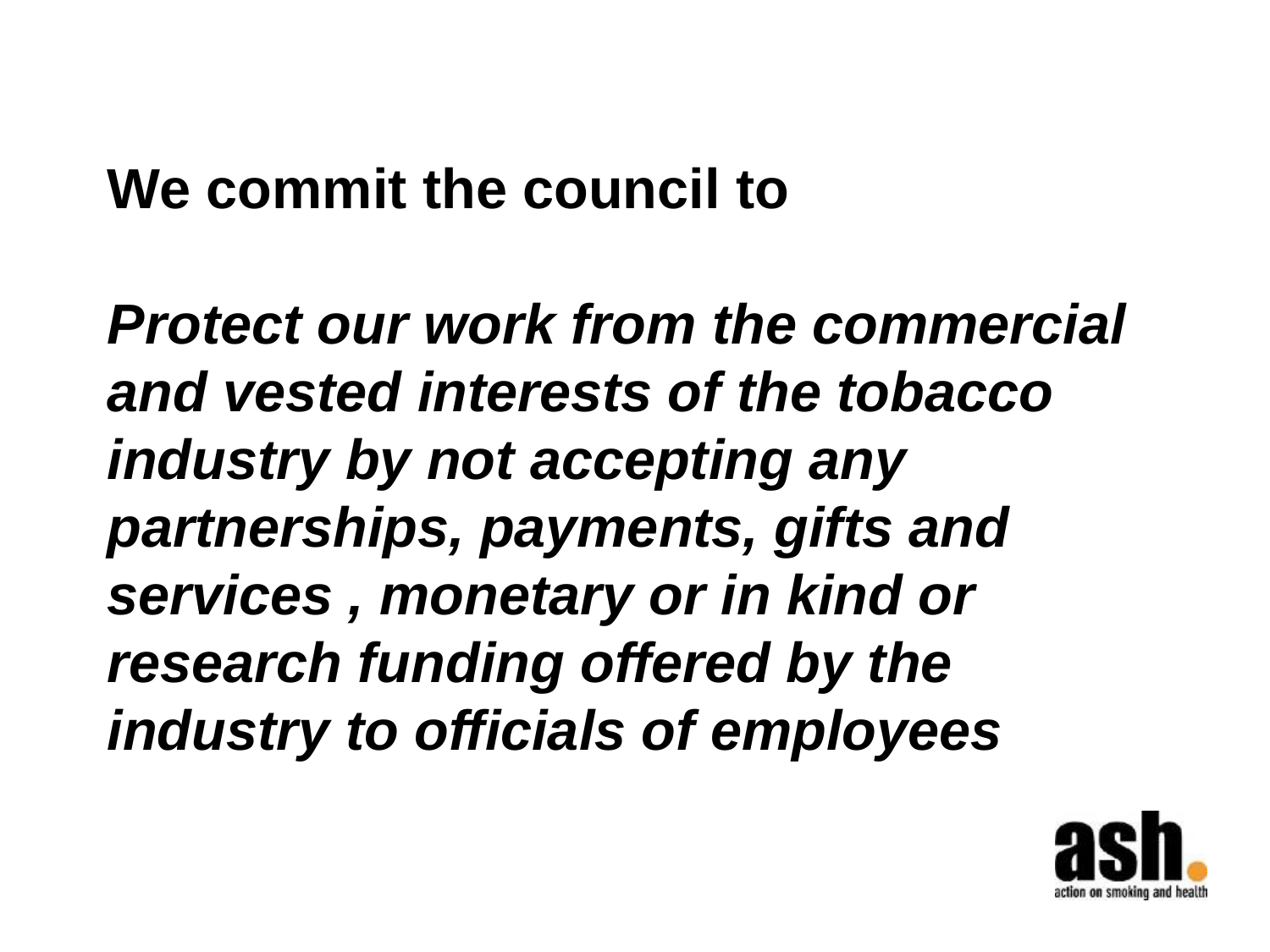

We commit the council to

Protect our work from the commercial and vested interests of the tobacco industry by not accepting any partnerships, payments, gifts and services , monetary or in kind or research funding offered by the industry to officials of employees